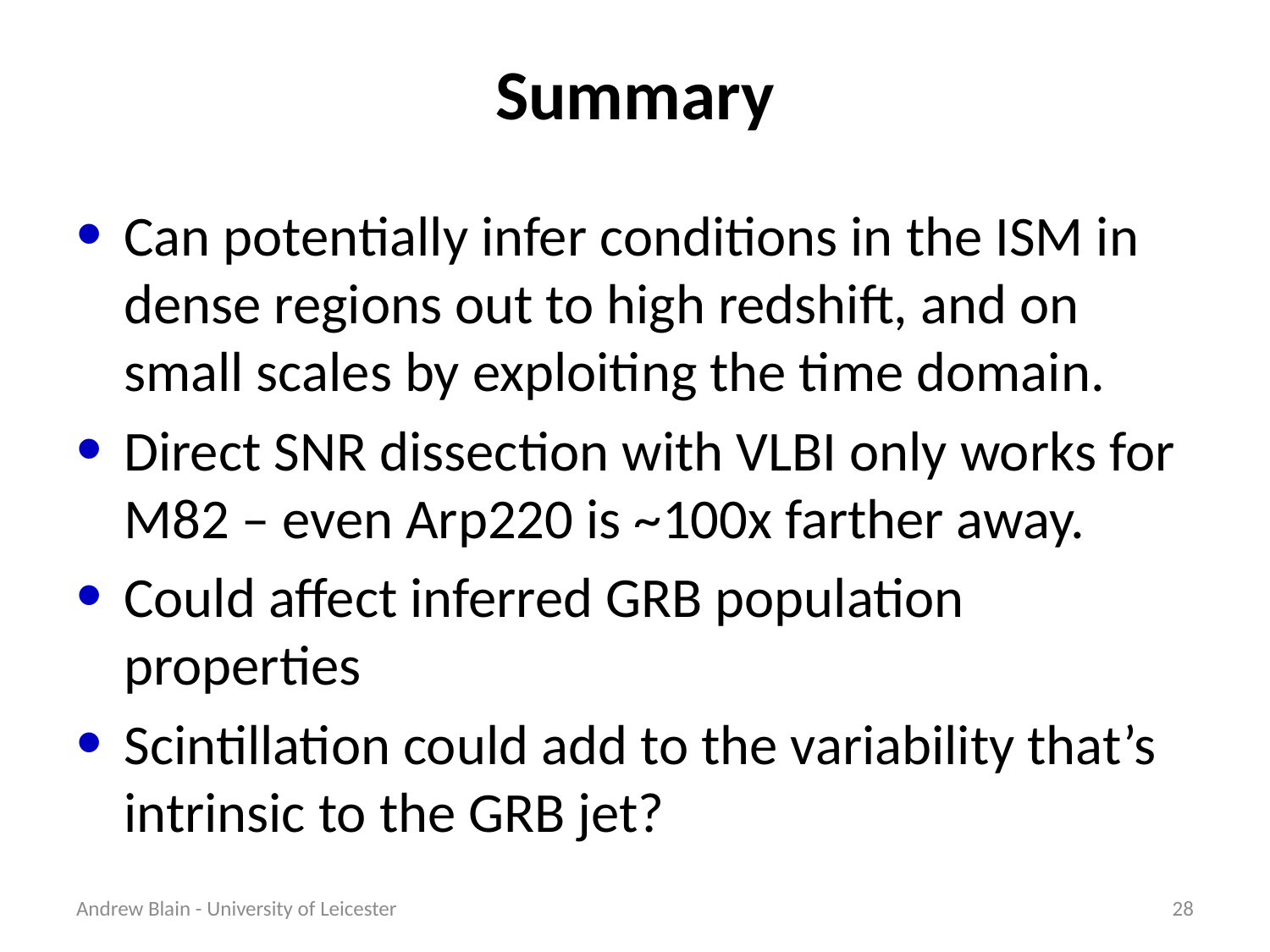

# Summary
Can potentially infer conditions in the ISM in dense regions out to high redshift, and on small scales by exploiting the time domain.
Direct SNR dissection with VLBI only works for M82 – even Arp220 is ~100x farther away.
Could affect inferred GRB population properties
Scintillation could add to the variability that’s intrinsic to the GRB jet?
Andrew Blain - University of Leicester
28